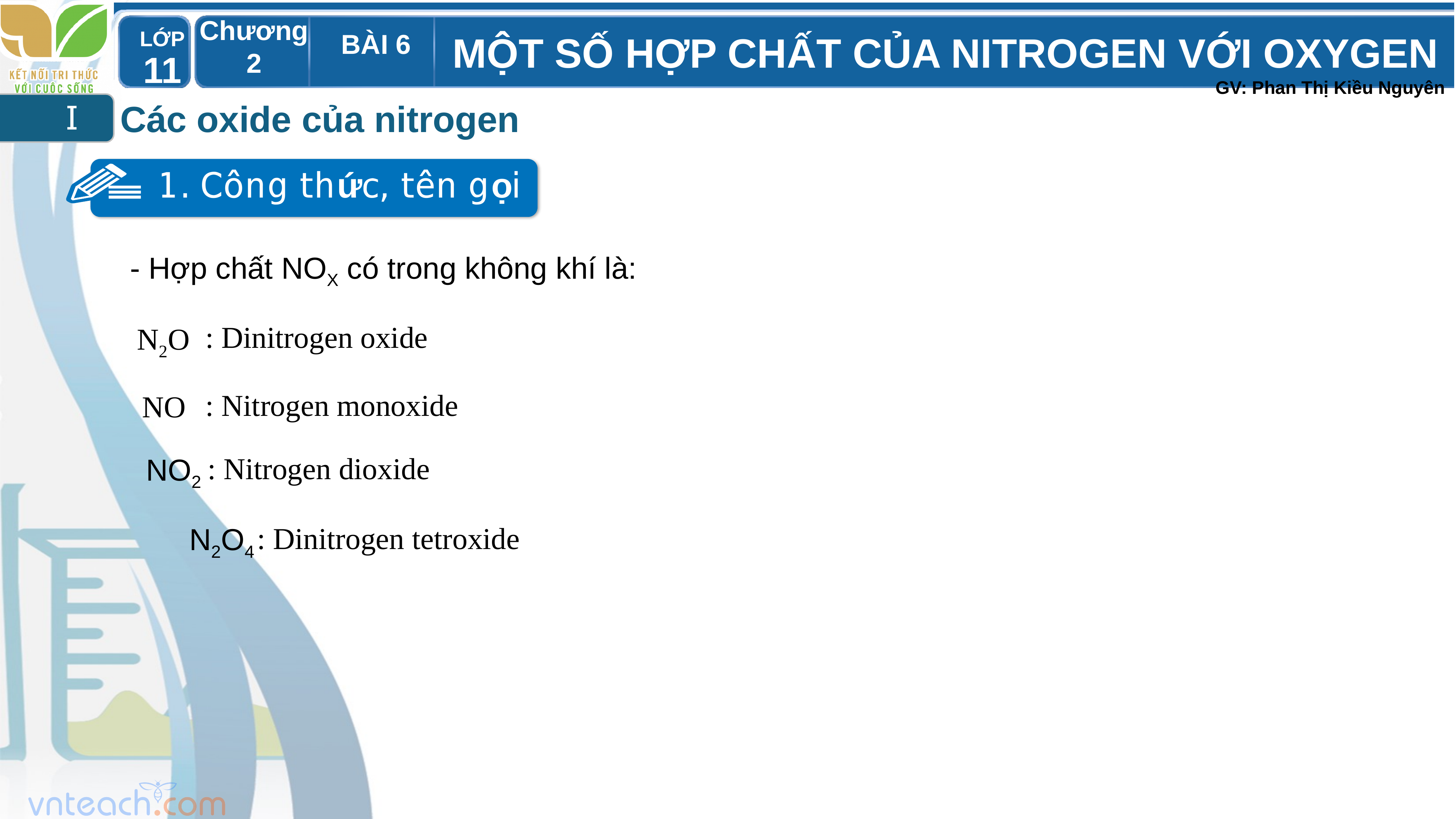

Các oxide của nitrogen

I

1. Công thức, tên gọi

- Hợp chất NOX có trong không khí là:
: Dinitrogen oxide
N2O
: Nitrogen monoxide
NO
: Nitrogen dioxide
NO2
: Dinitrogen tetroxide
N2O4